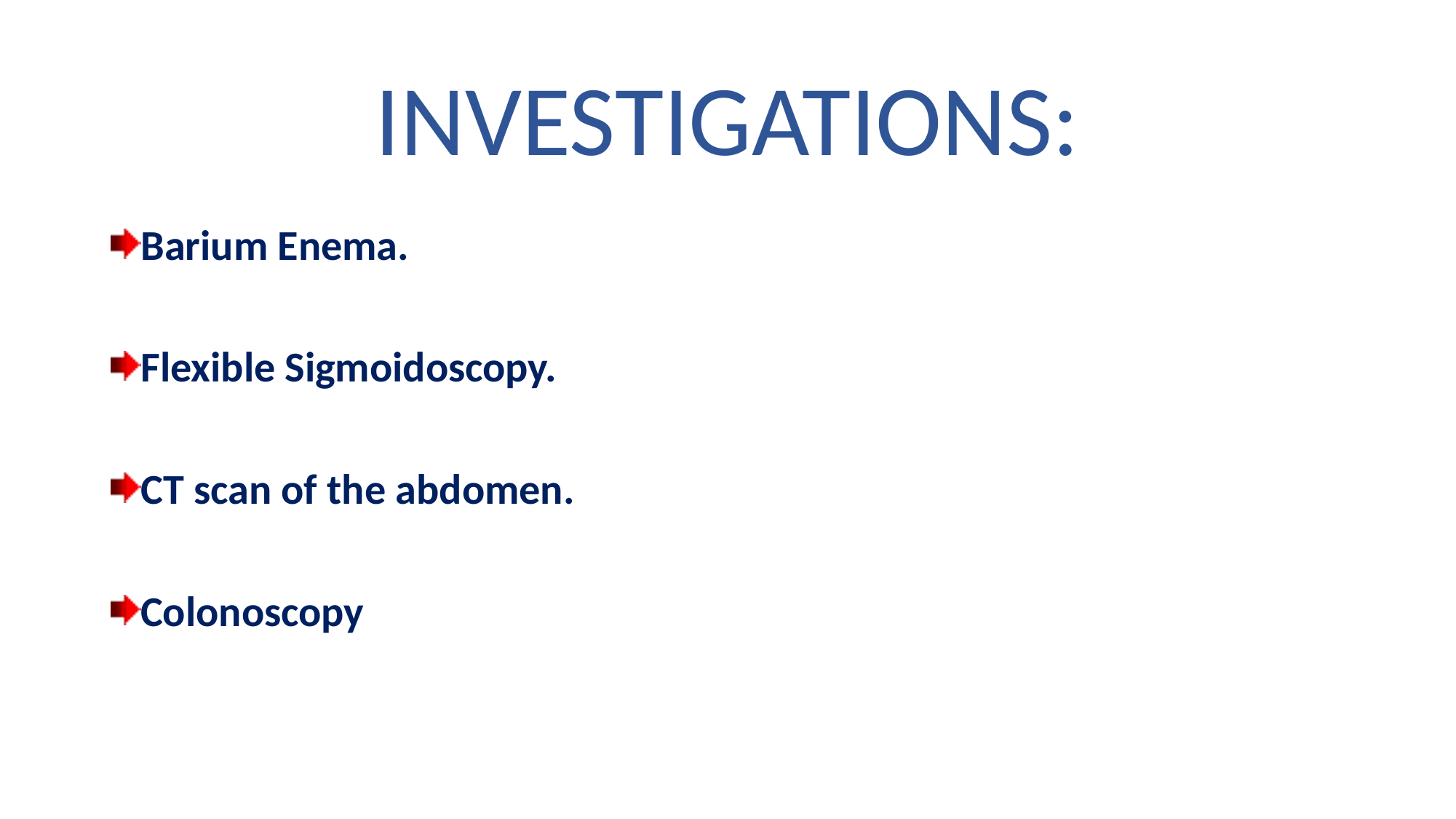

# INVESTIGATIONS:
Barium Enema.

Flexible Sigmoidoscopy.

CT scan of the abdomen.

Colonoscopy